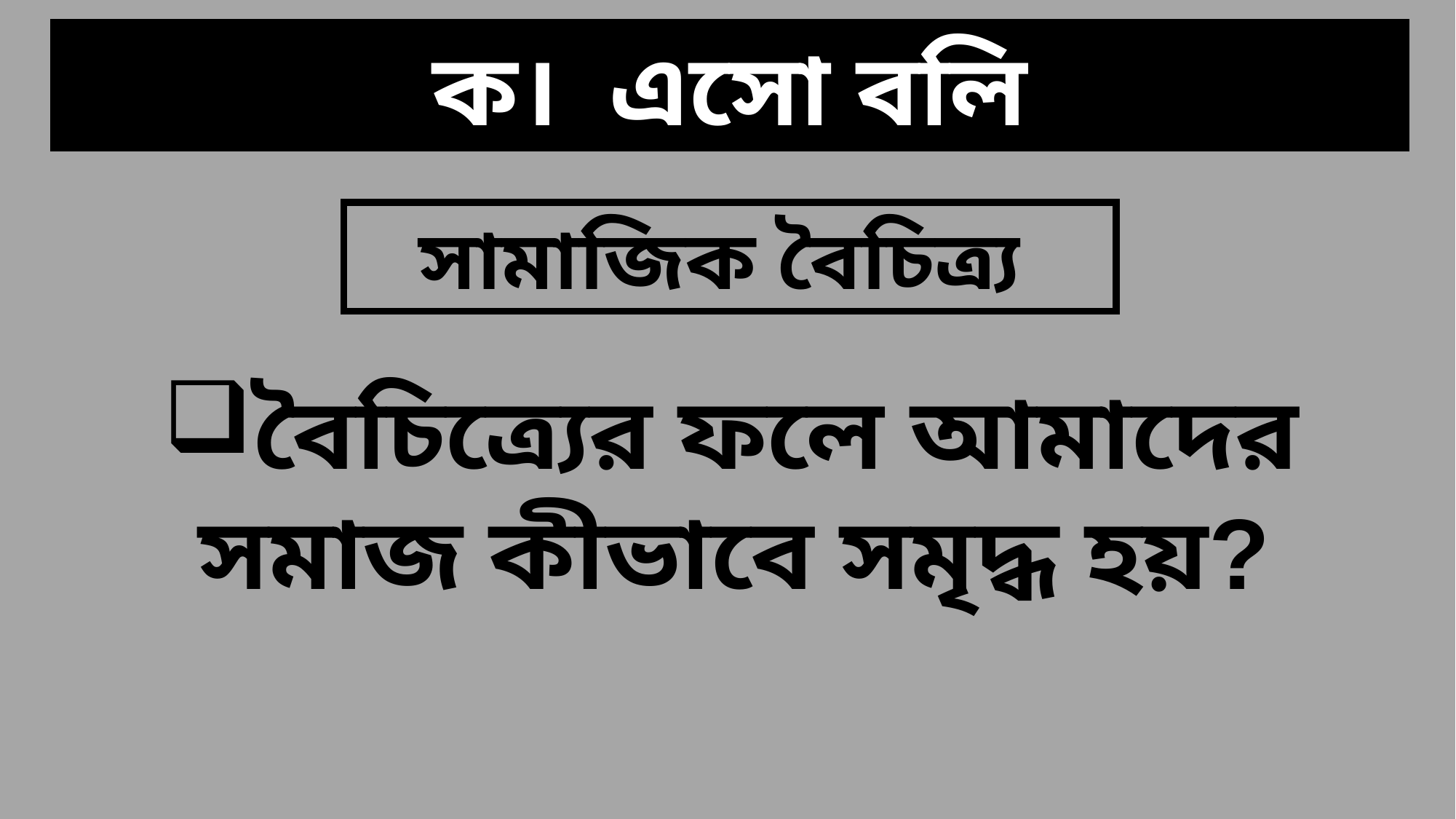

ক।  এসো বলি
সামাজিক বৈচিত্র্য
বৈচিত্র্যের ফলে আমাদের সমাজ কীভাবে সমৃদ্ধ হয়?